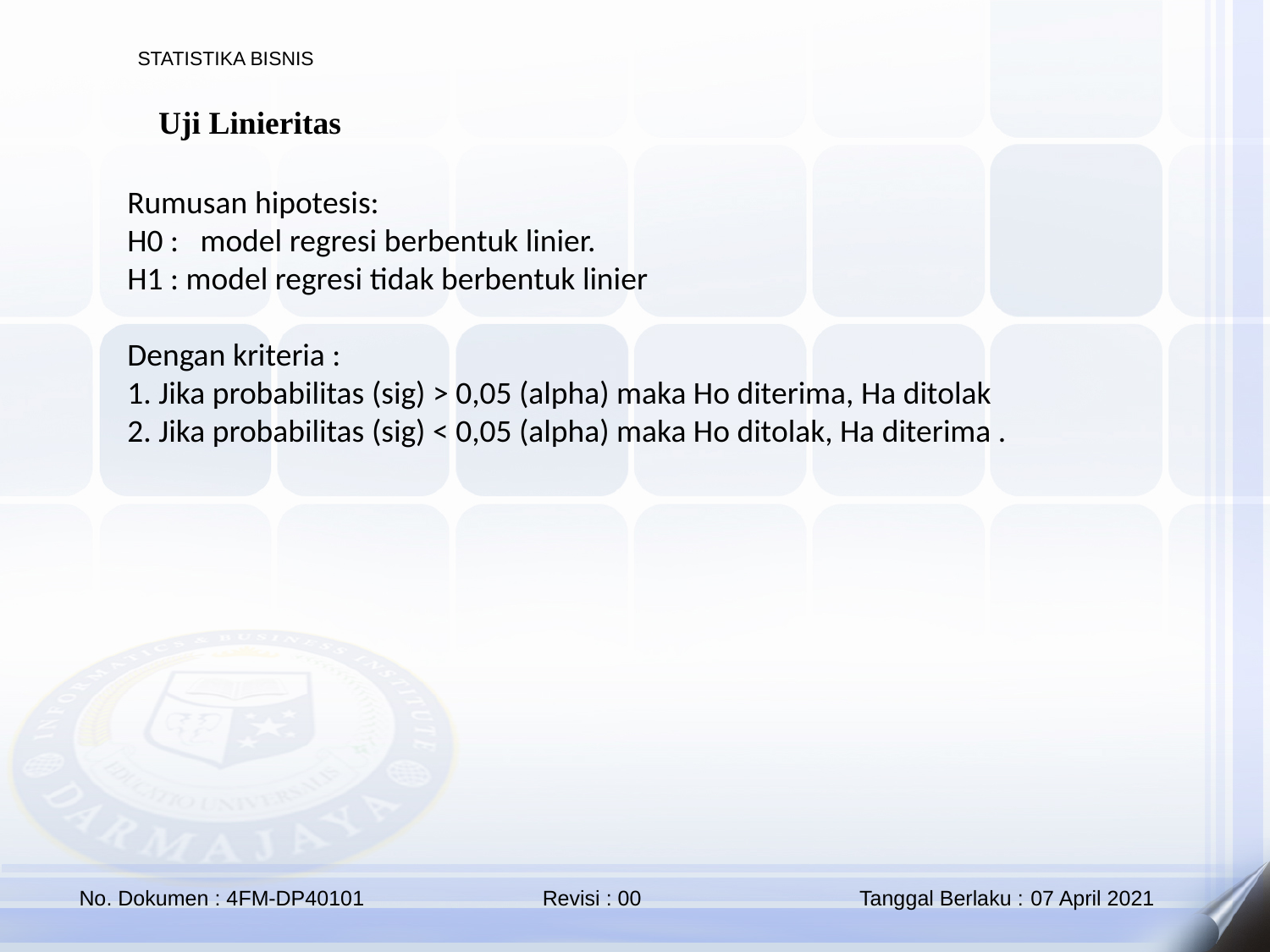

Uji Linieritas
Rumusan hipotesis:
H0 :   model regresi berbentuk linier.
H1 : model regresi tidak berbentuk linier

Dengan kriteria :
1. Jika probabilitas (sig) > 0,05 (alpha) maka Ho diterima, Ha ditolak
2. Jika probabilitas (sig) < 0,05 (alpha) maka Ho ditolak, Ha diterima .